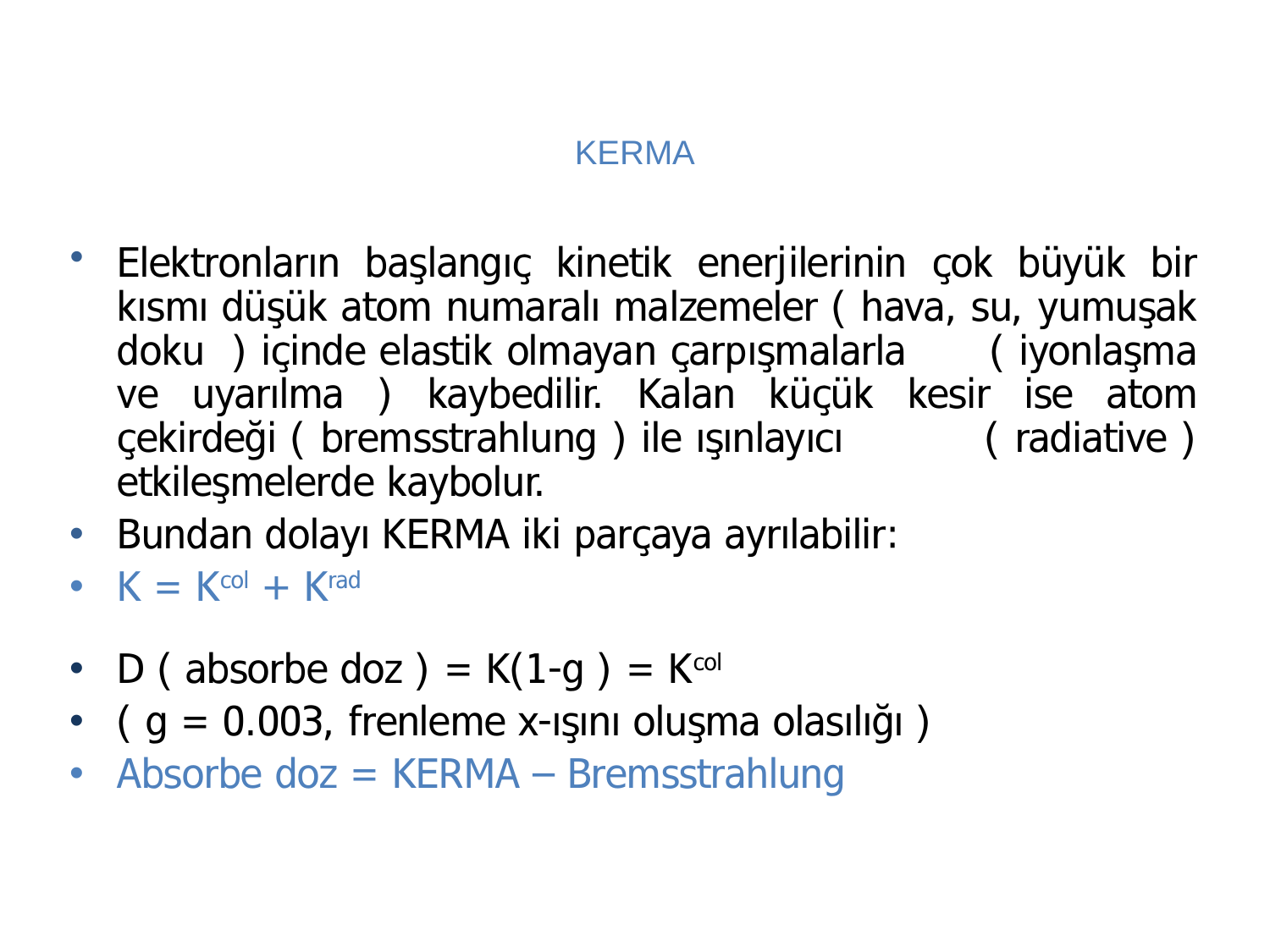

# KERMA
Elektronların başlangıç kinetik enerjilerinin çok büyük bir kısmı düşük atom numaralı malzemeler ( hava, su, yumuşak doku  ) içinde elastik olmayan çarpışmalarla      ( iyonlaşma ve uyarılma ) kaybedilir. Kalan küçük kesir ise atom çekirdeği ( bremsstrahlung ) ile ışınlayıcı          ( radiative ) etkileşmelerde kaybolur.
Bundan dolayı KERMA iki parçaya ayrılabilir:
K = Kcol + Krad

D ( absorbe doz ) = K(1-g ) = Kcol
( g = 0.003, frenleme x-ışını oluşma olasılığı )
Absorbe doz = KERMA – Bremsstrahlung